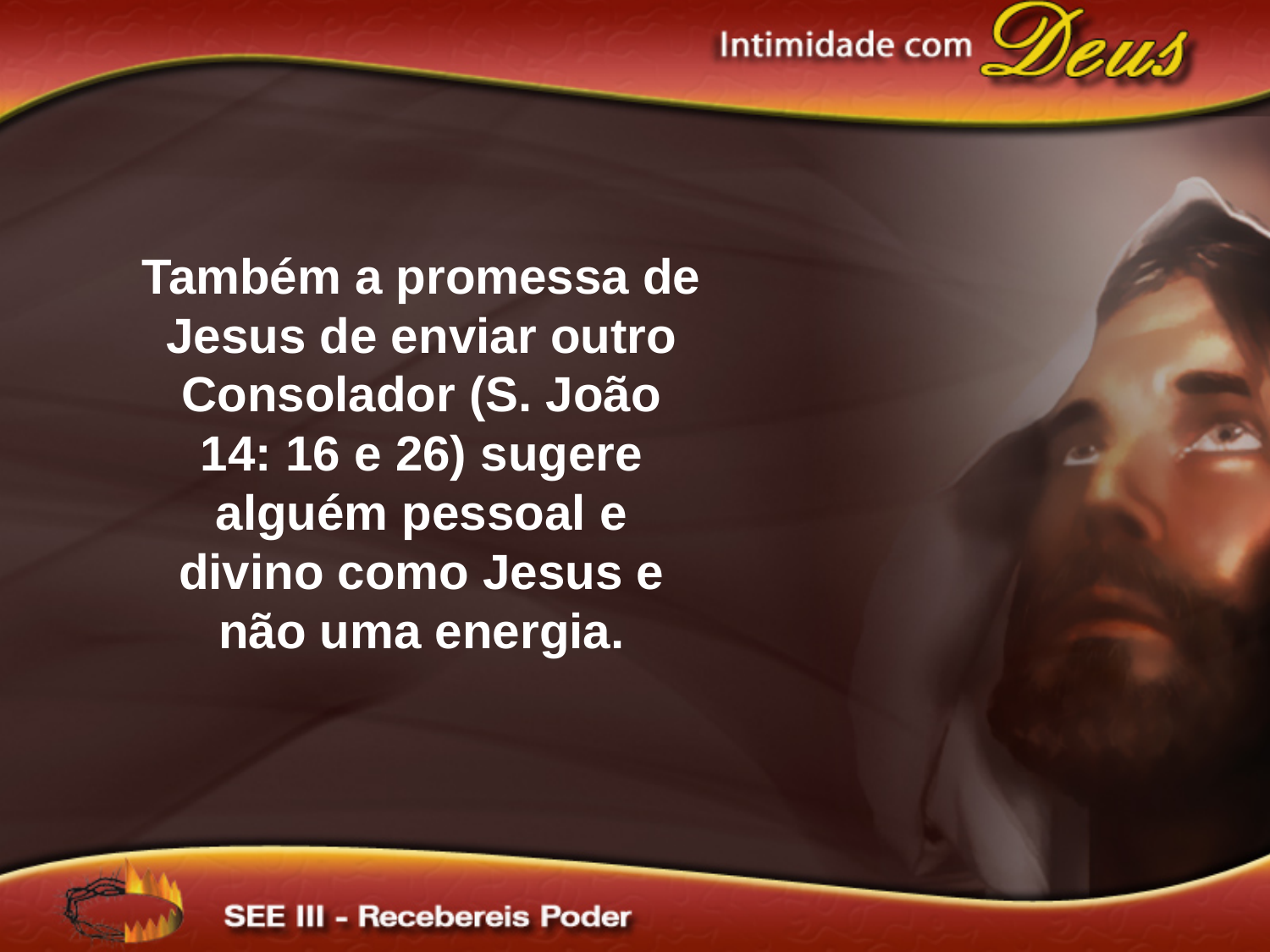

Também a promessa de Jesus de enviar outro Consolador (S. João 14: 16 e 26) sugere alguém pessoal e divino como Jesus e não uma energia.